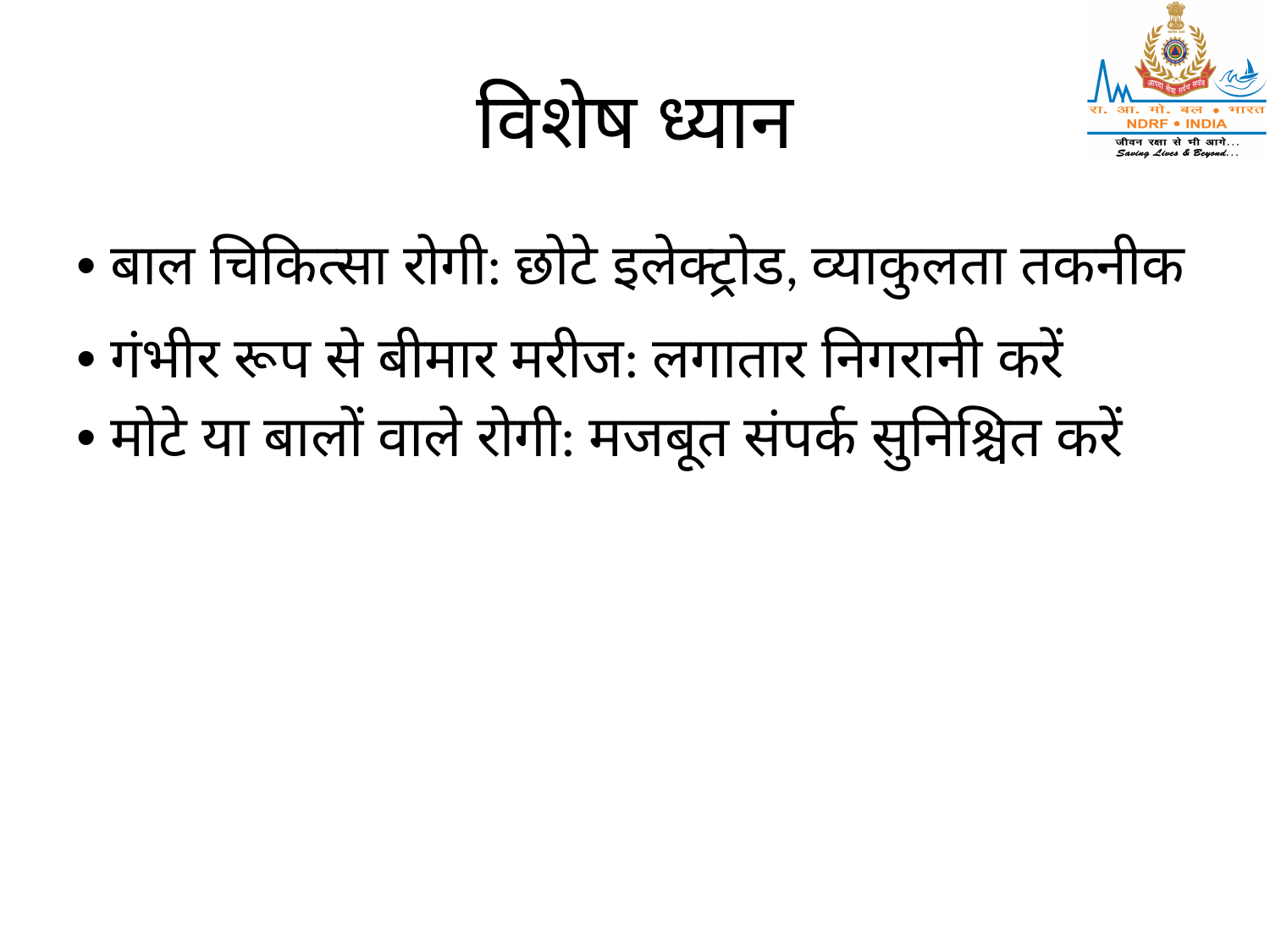

# विशेष ध्यान
• बाल चिकित्सा रोगी: छोटे इलेक्ट्रोड, व्याकुलता तकनीक
• गंभीर रूप से बीमार मरीज: लगातार निगरानी करें
• मोटे या बालों वाले रोगी: मजबूत संपर्क सुनिश्चित करें